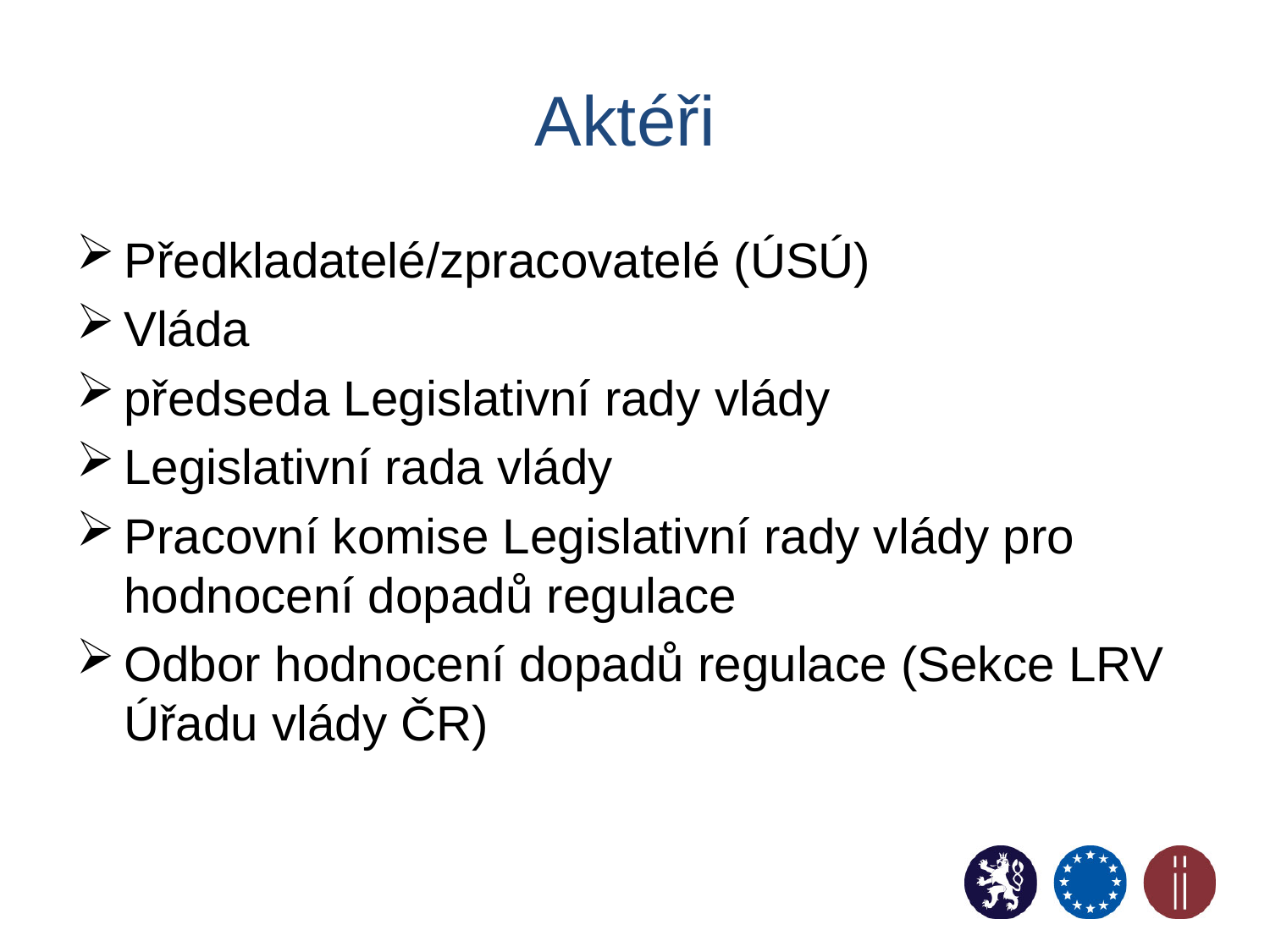

# Aktéři
Předkladatelé/zpracovatelé (ÚSÚ)
Vláda
předseda Legislativní rady vlády
Legislativní rada vlády
Pracovní komise Legislativní rady vlády pro hodnocení dopadů regulace
Odbor hodnocení dopadů regulace (Sekce LRV Úřadu vlády ČR)